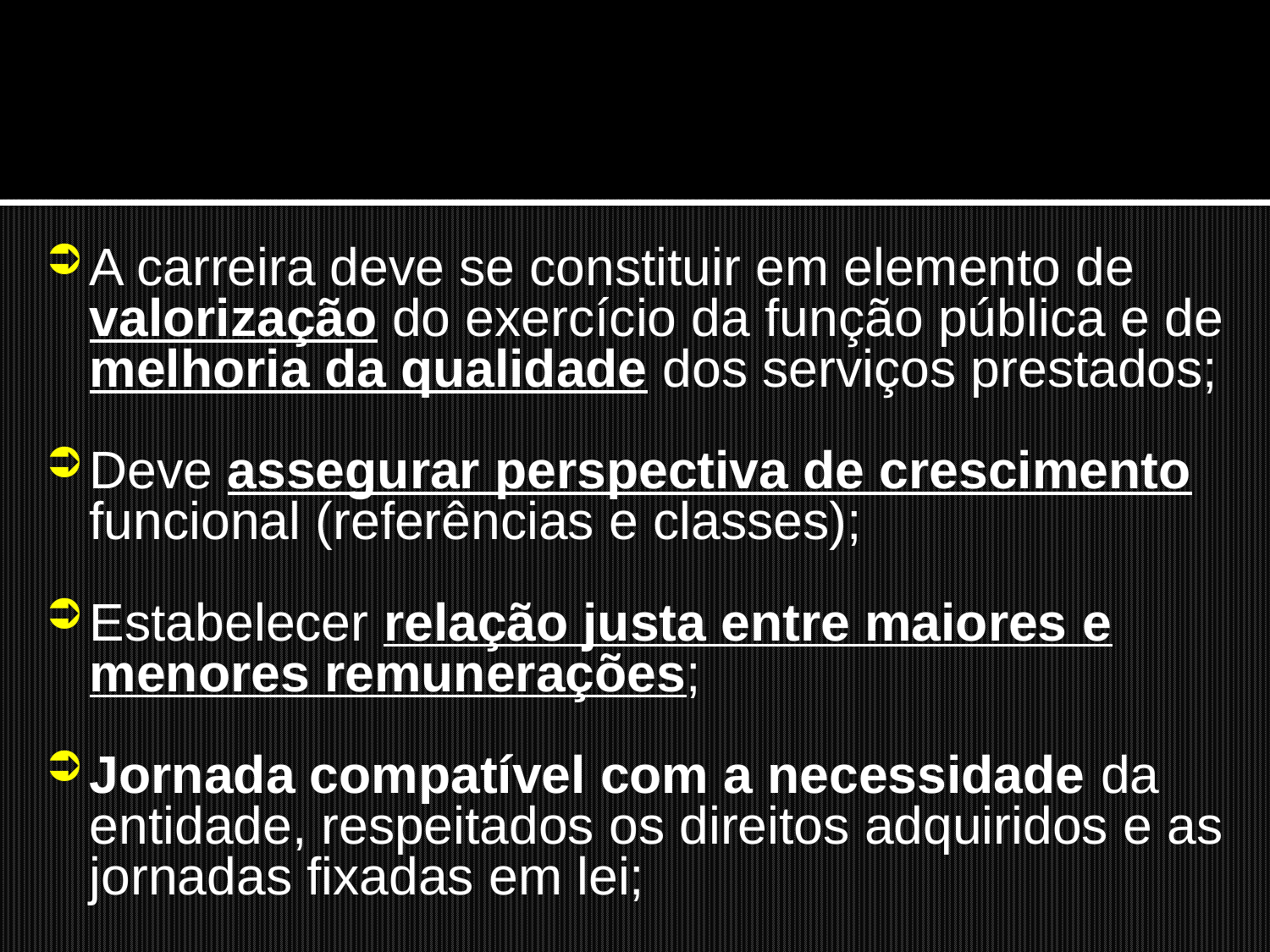

A carreira deve se constituir em elemento de valorização do exercício da função pública e de melhoria da qualidade dos serviços prestados;

Deve assegurar perspectiva de crescimento funcional (referências e classes);

Estabelecer relação justa entre maiores e menores remunerações;

Jornada compatível com a necessidade da entidade, respeitados os direitos adquiridos e as jornadas fixadas em lei;